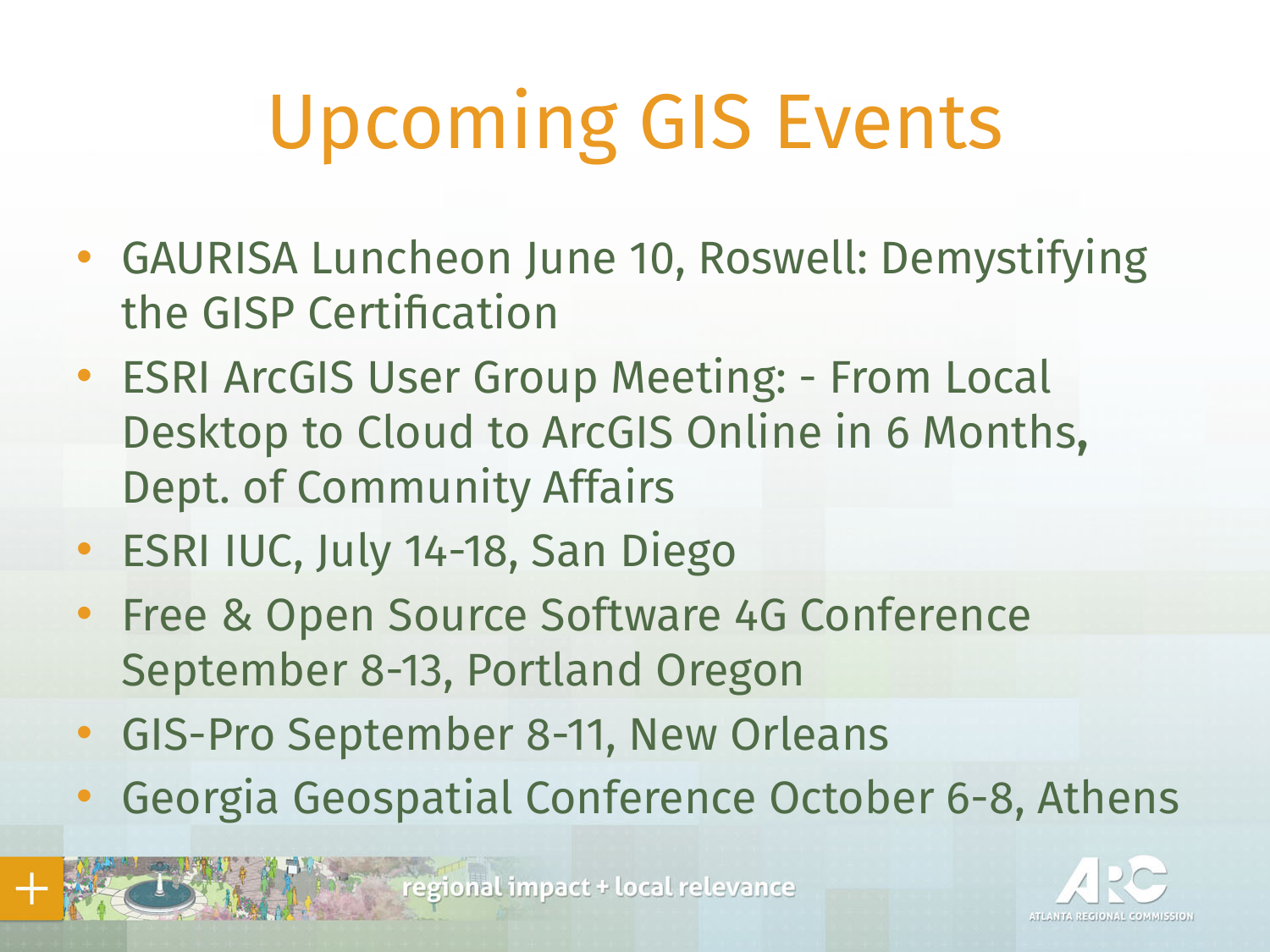

# Upcoming GIS Events
GAURISA Luncheon June 10, Roswell: Demystifying the GISP Certification
ESRI ArcGIS User Group Meeting: - From Local Desktop to Cloud to ArcGIS Online in 6 Months, Dept. of Community Affairs
ESRI IUC, July 14-18, San Diego
Free & Open Source Software 4G Conference September 8-13, Portland Oregon
GIS-Pro September 8-11, New Orleans
Georgia Geospatial Conference October 6-8, Athens